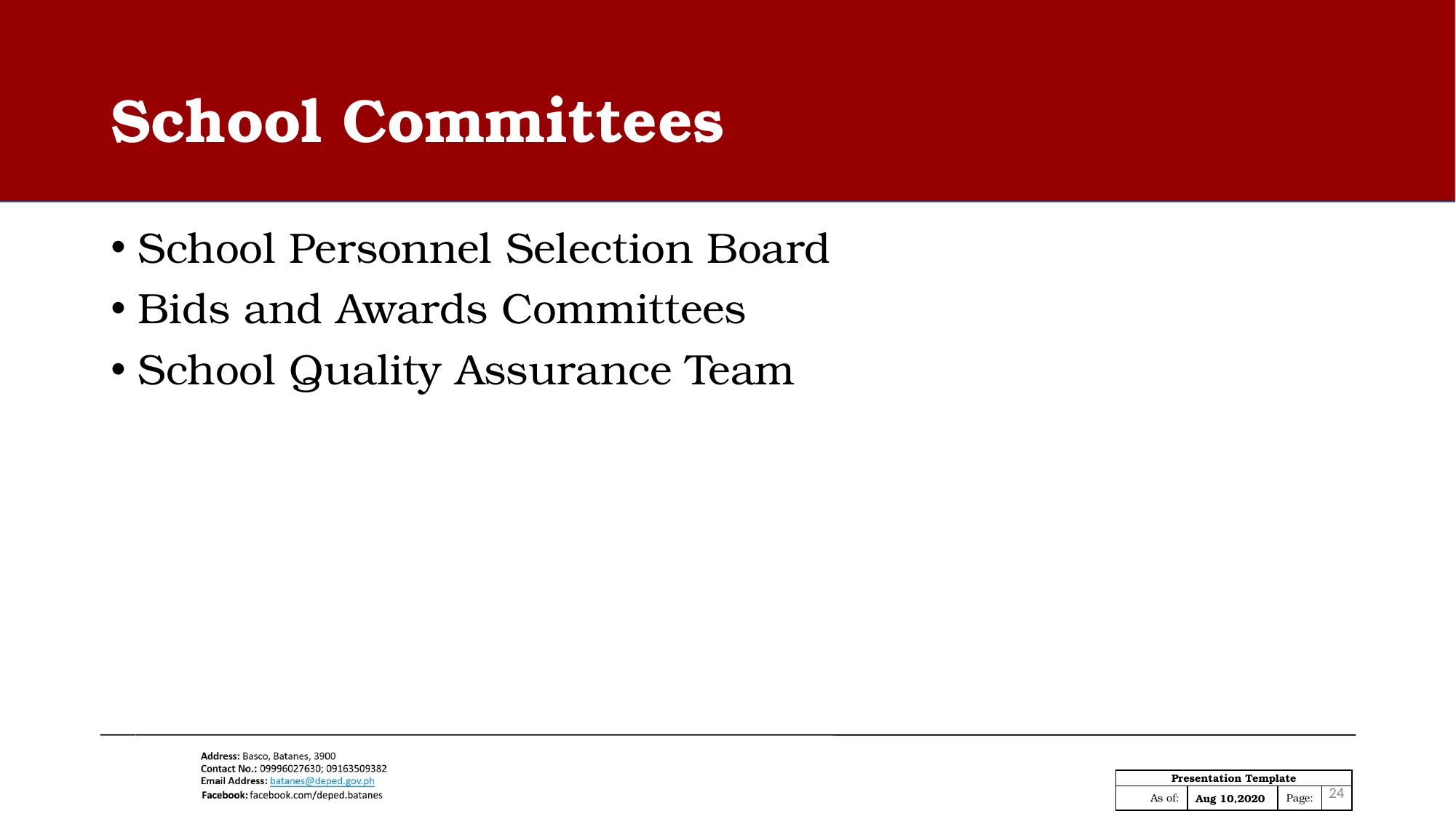

# School Committees
School Personnel Selection Board
Bids and Awards Committees
School Quality Assurance Team